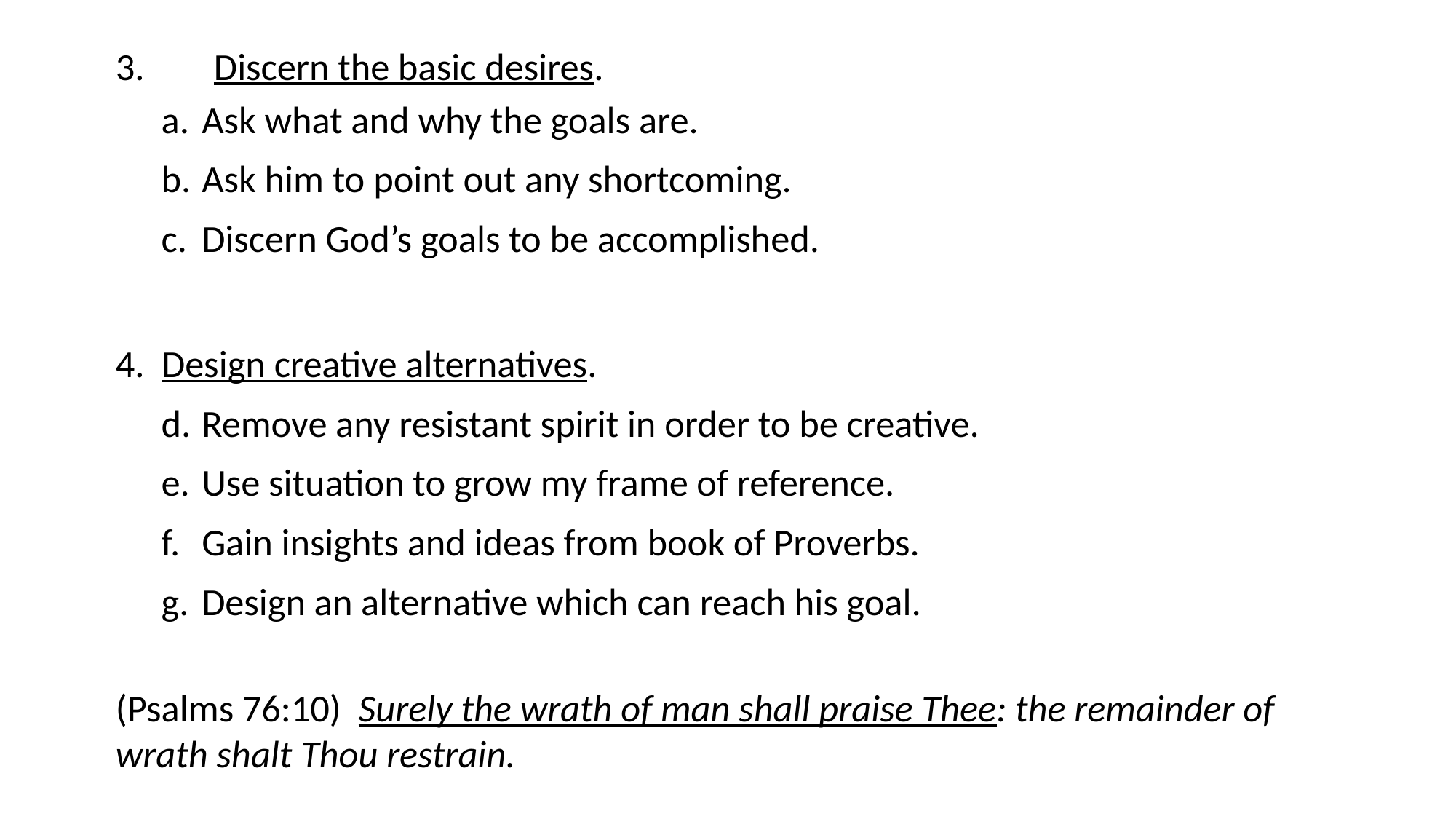

3. 	Discern the basic desires.
Ask what and why the goals are.
Ask him to point out any shortcoming.
Discern God’s goals to be accomplished.

4.  Design creative alternatives.
Remove any resistant spirit in order to be creative.
Use situation to grow my frame of reference.
Gain insights and ideas from book of Proverbs.
Design an alternative which can reach his goal.

(Psalms 76:10)  Surely the wrath of man shall praise Thee: the remainder of wrath shalt Thou restrain.